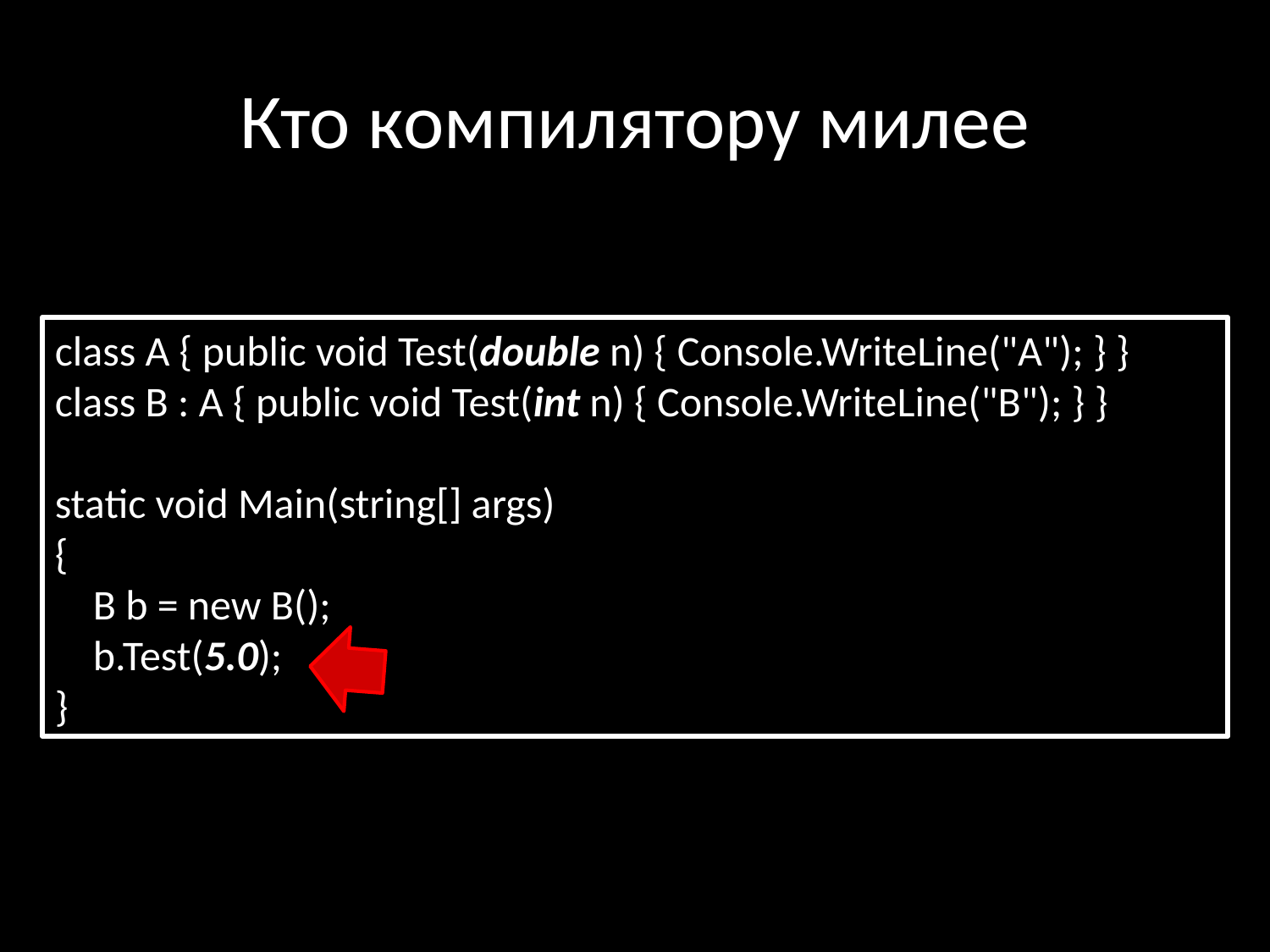

# Кто компилятору милее
class A { public void Test(double n) { Console.WriteLine("A"); } }
class B : A { public void Test(int n) { Console.WriteLine("B"); } }

static void Main(string[] args)
{
    B b = new B();
    b.Test(5.0);
}